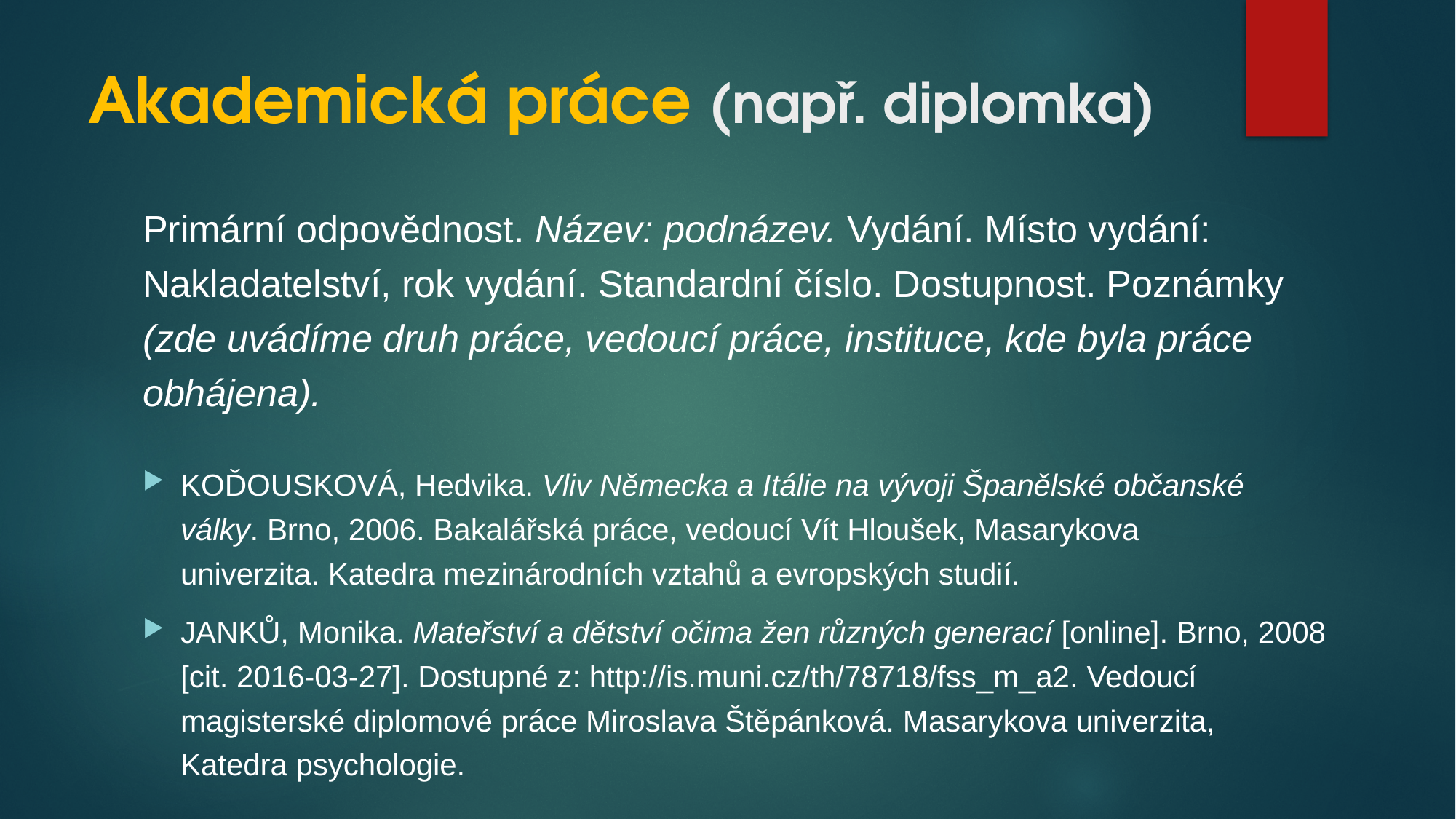

# Akademická práce (např. diplomka)
Primární odpovědnost. Název: podnázev. Vydání. Místo vydání: Nakladatelství, rok vydání. Standardní číslo. Dostupnost. Poznámky (zde uvádíme druh práce, vedoucí práce, instituce, kde byla práce obhájena).

KOĎOUSKOVÁ, Hedvika. Vliv Německa a Itálie na vývoji Španělské občanské války. Brno, 2006. Bakalářská práce, vedoucí Vít Hloušek, Masarykova univerzita. Katedra mezinárodních vztahů a evropských studií.
JANKŮ, Monika. Mateřství a dětství očima žen různých generací [online]. Brno, 2008 [cit. 2016-03-27]. Dostupné z: http://is.muni.cz/th/78718/fss_m_a2. Vedoucí magisterské diplomové práce Miroslava Štěpánková. Masarykova univerzita, Katedra psychologie.